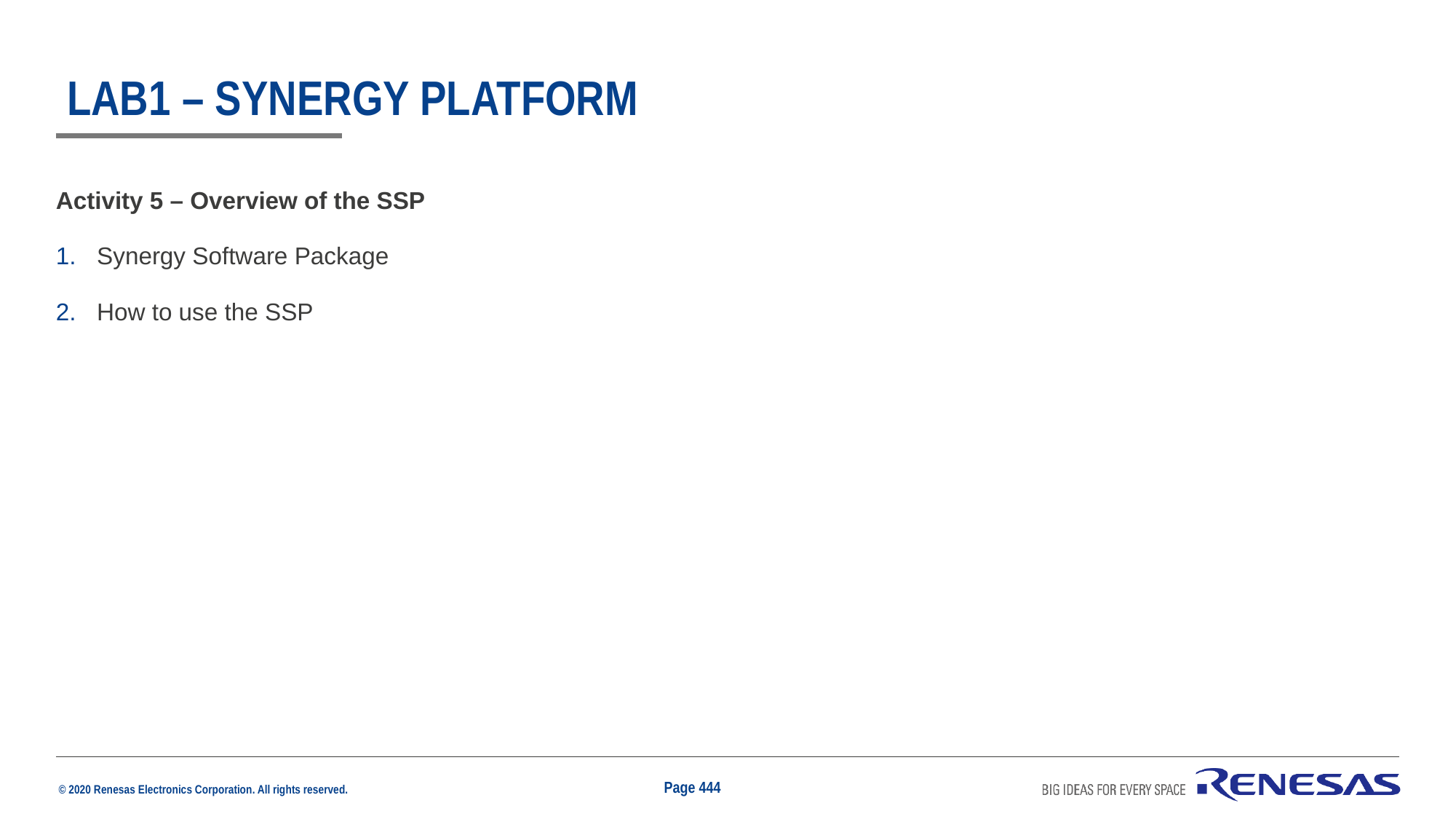

# Lab1 – Synergy platform
Activity 5 – Overview of the SSP
Synergy Software Package
How to use the SSP